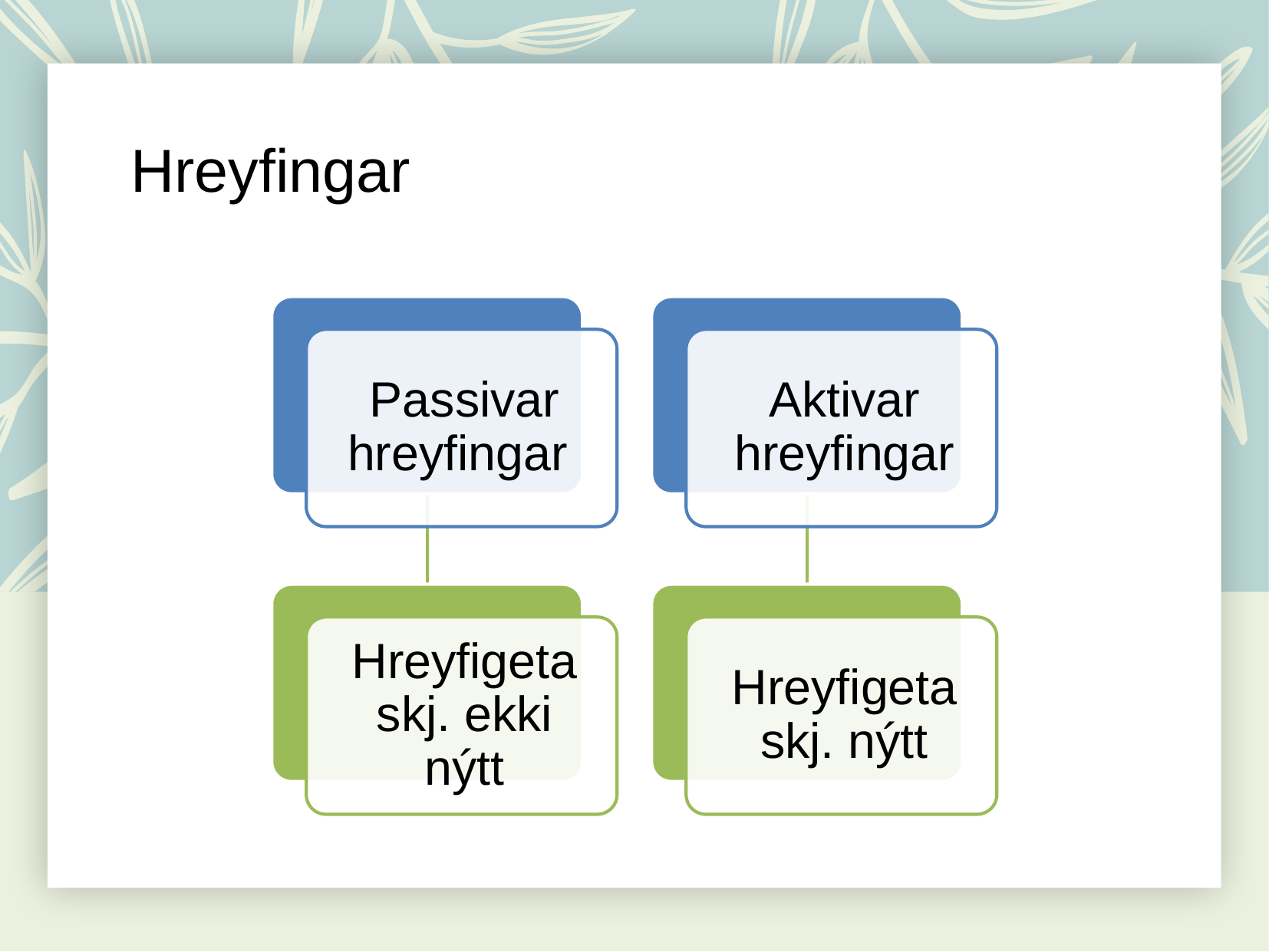

Hreyfingar
Passivar hreyfingar
Hreyfigeta skj. ekki nýtt
Aktivar hreyfingar
Hreyfigeta skj. nýtt